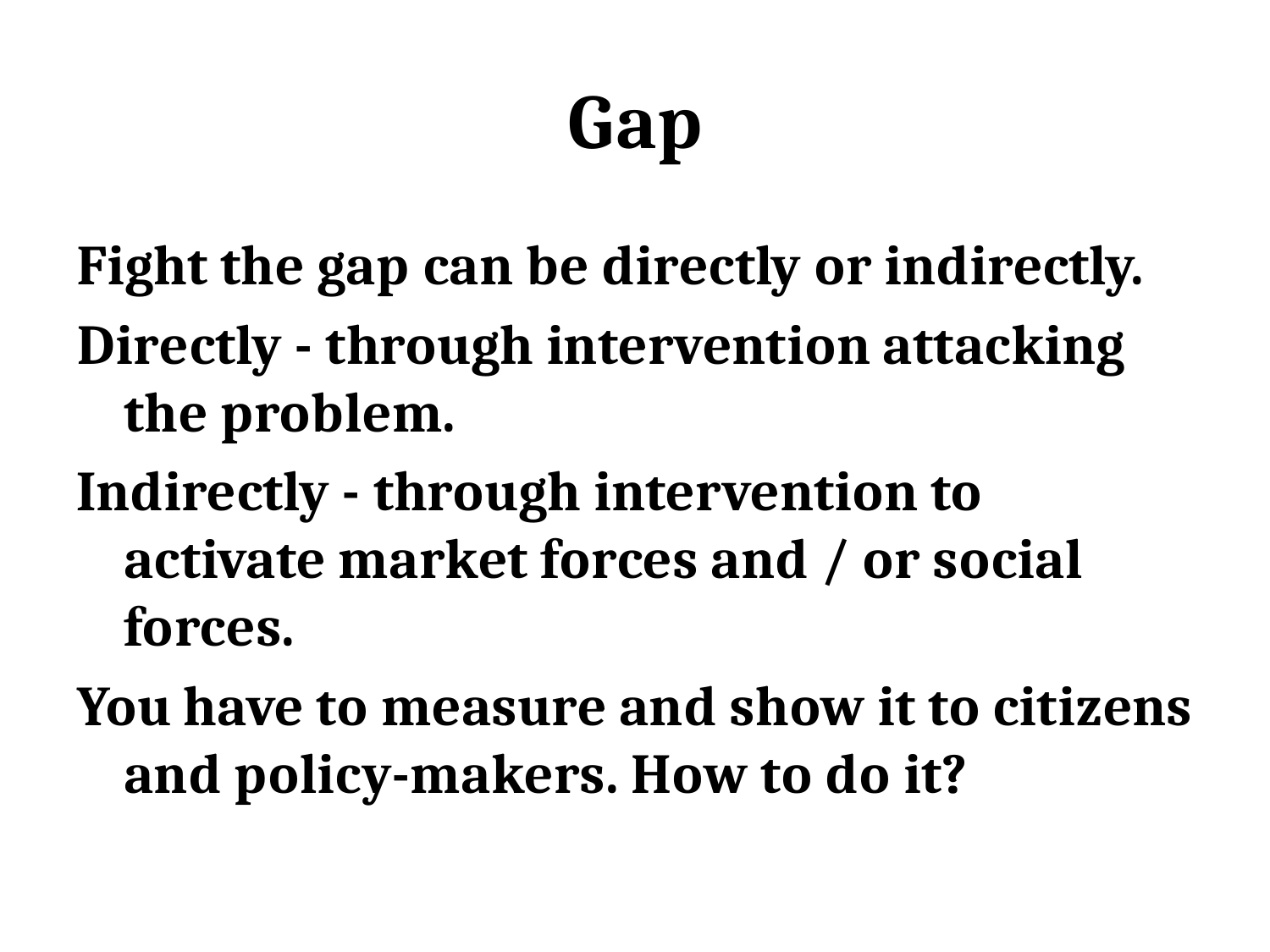

# Gap
Fight the gap can be directly or indirectly.
Directly - through intervention attacking the problem.
Indirectly - through intervention to activate market forces and / or social forces.
You have to measure and show it to citizens and policy-makers. How to do it?